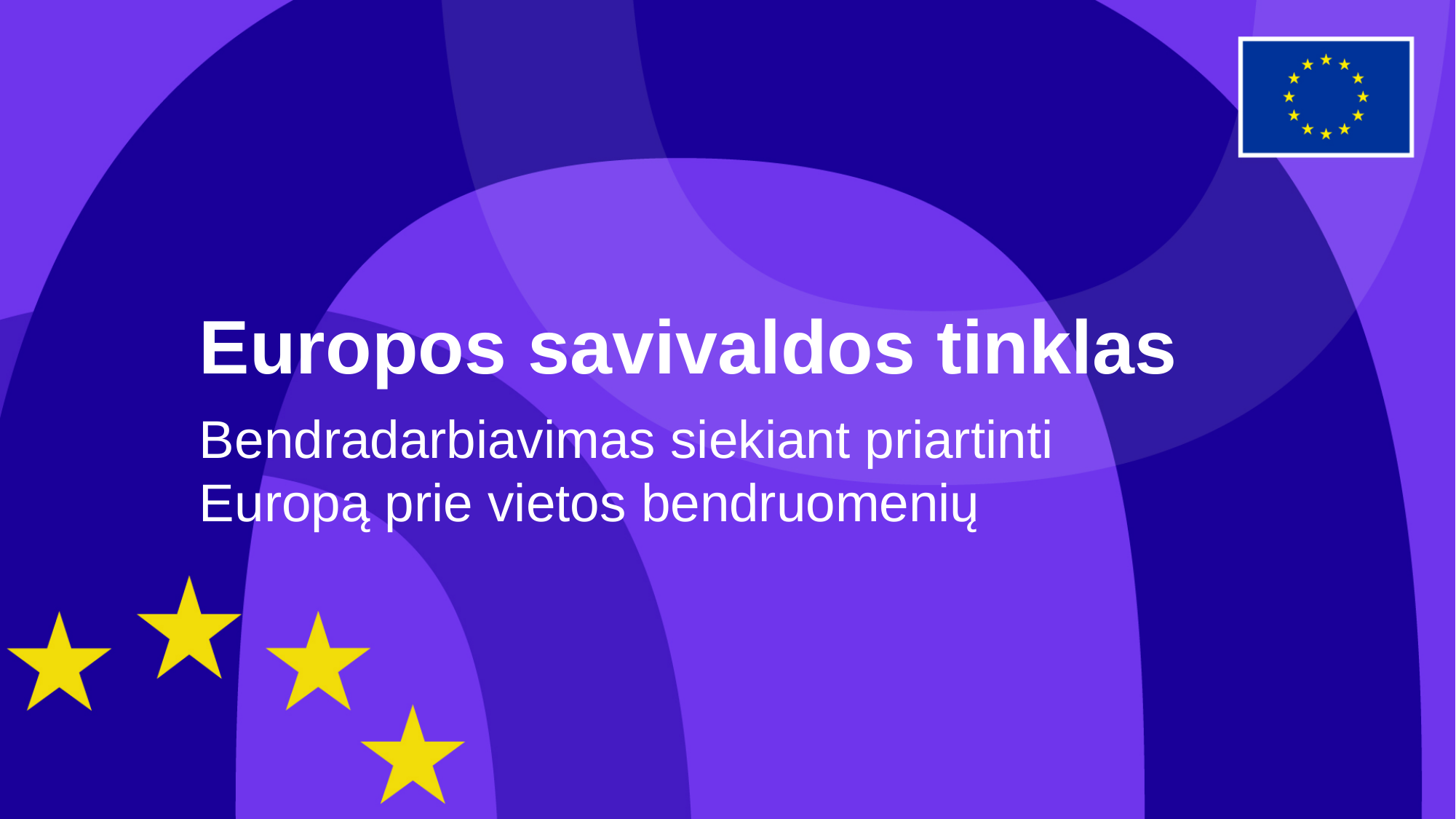

Europos savivaldos tinklas
Bendradarbiavimas siekiant priartinti Europą prie vietos bendruomenių